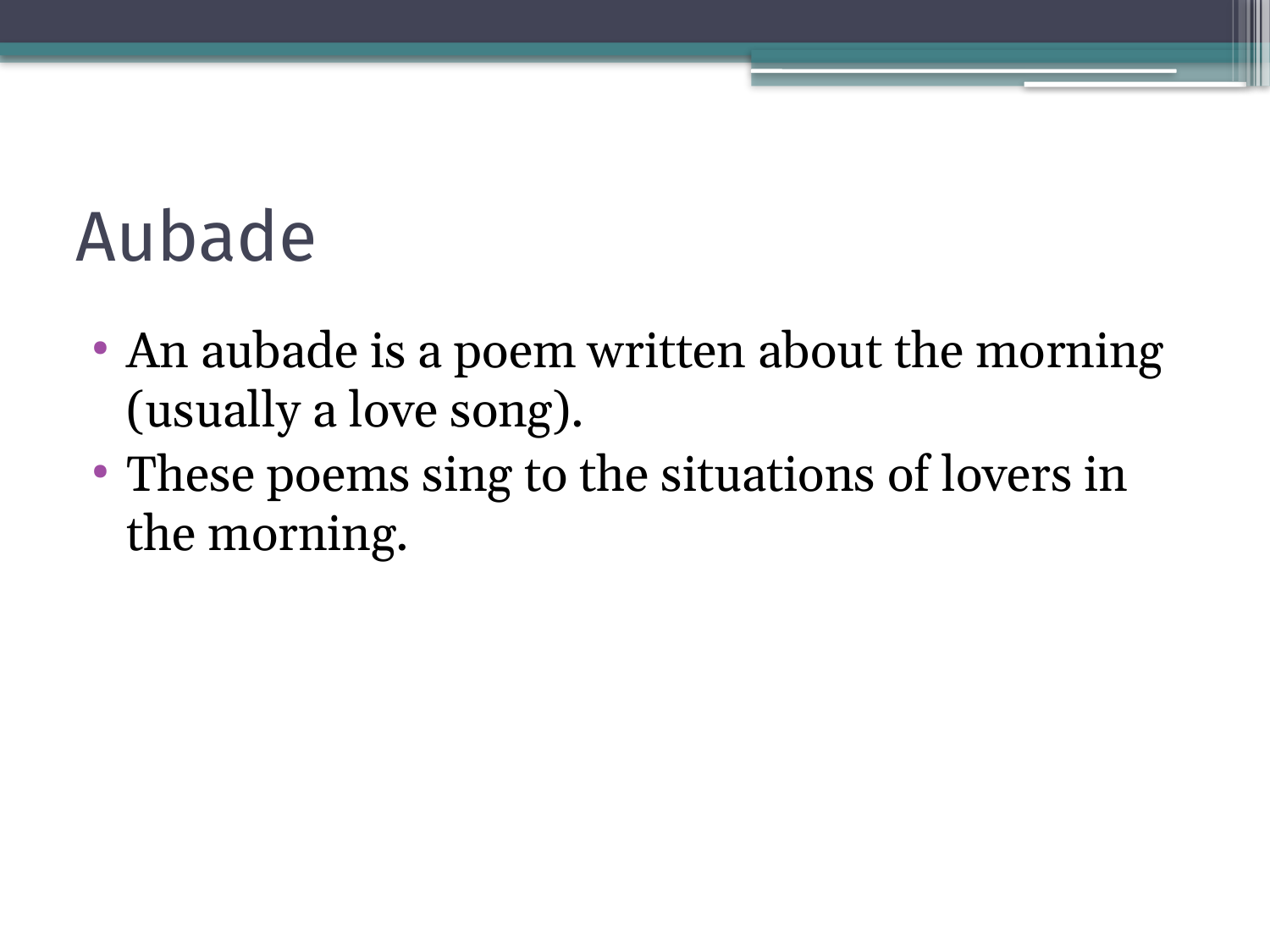

# Aubade
An aubade is a poem written about the morning (usually a love song).
These poems sing to the situations of lovers in the morning.